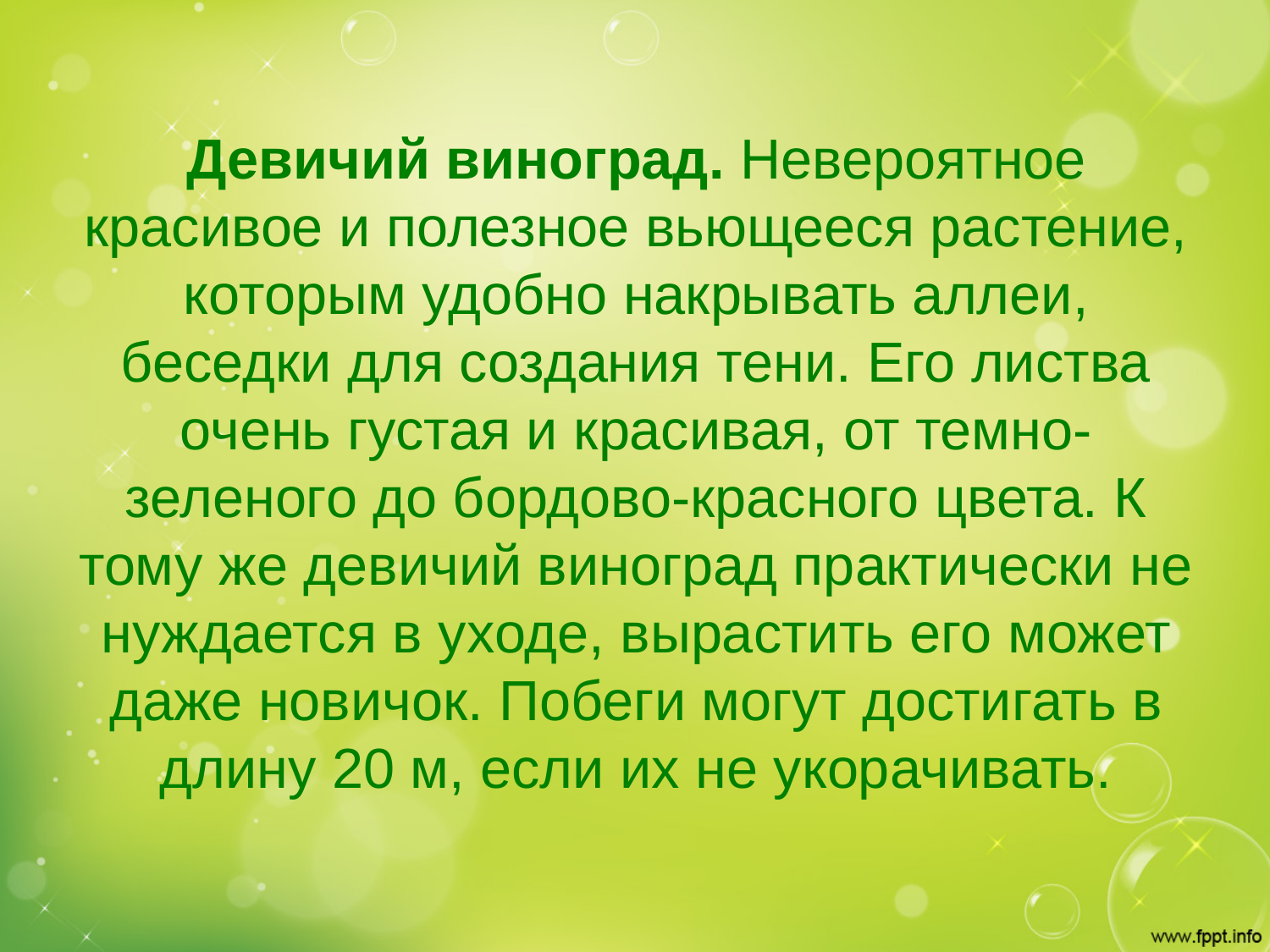

Девичий виноград. Невероятное красивое и полезное вьющееся растение, которым удобно накрывать аллеи, беседки для создания тени. Его листва очень густая и красивая, от темно-зеленого до бордово-красного цвета. К тому же девичий виноград практически не нуждается в уходе, вырастить его может даже новичок. Побеги могут достигать в длину 20 м, если их не укорачивать.